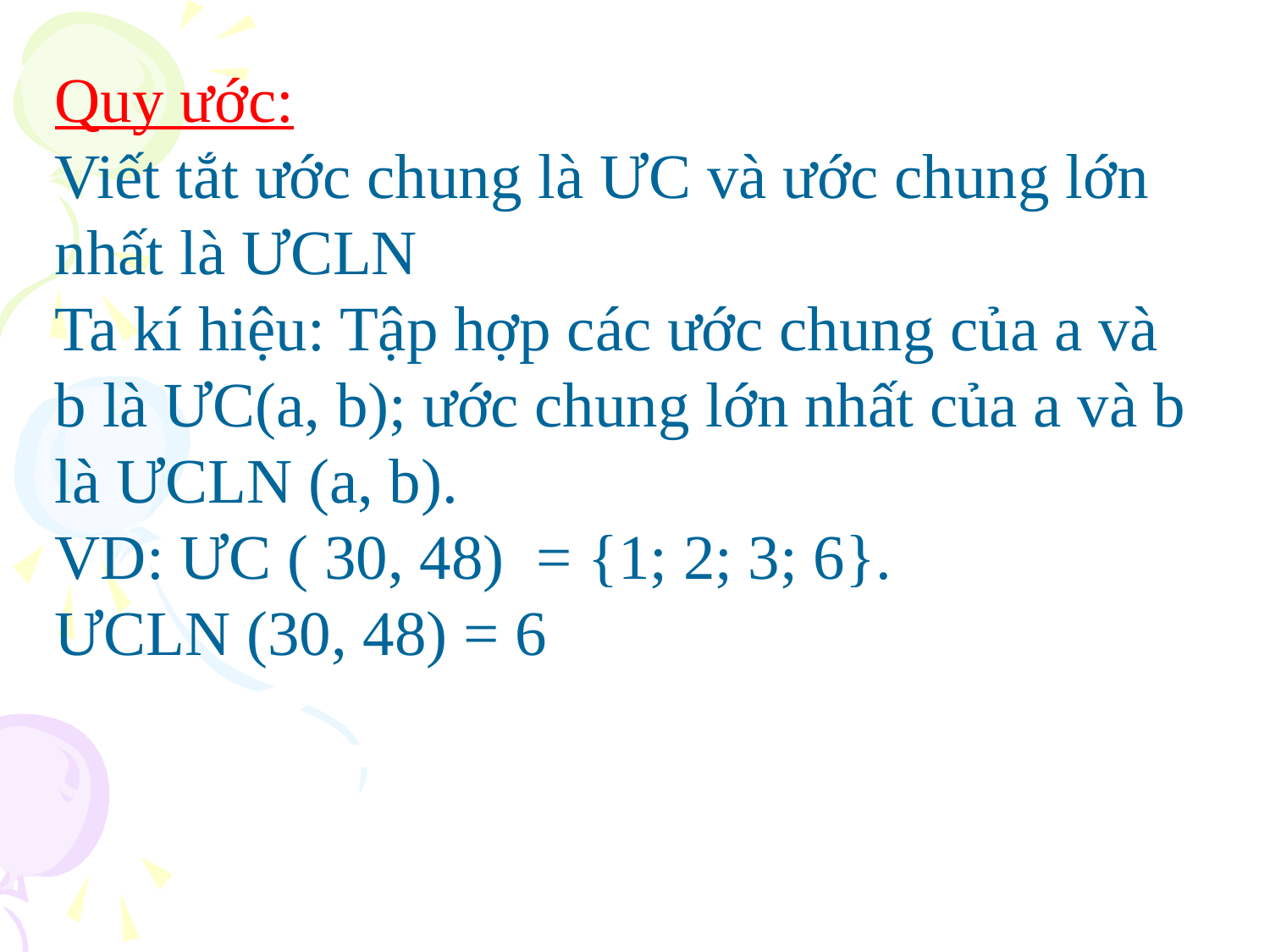

Quy ước:
Viết tắt ước chung là ƯC và ước chung lớn nhất là ƯCLN
Ta kí hiệu: Tập hợp các ước chung của a và b là ƯC(a, b); ước chung lớn nhất của a và b là ƯCLN (a, b).
VD: ƯC ( 30, 48)  = {1; 2; 3; 6}.
ƯCLN (30, 48) = 6